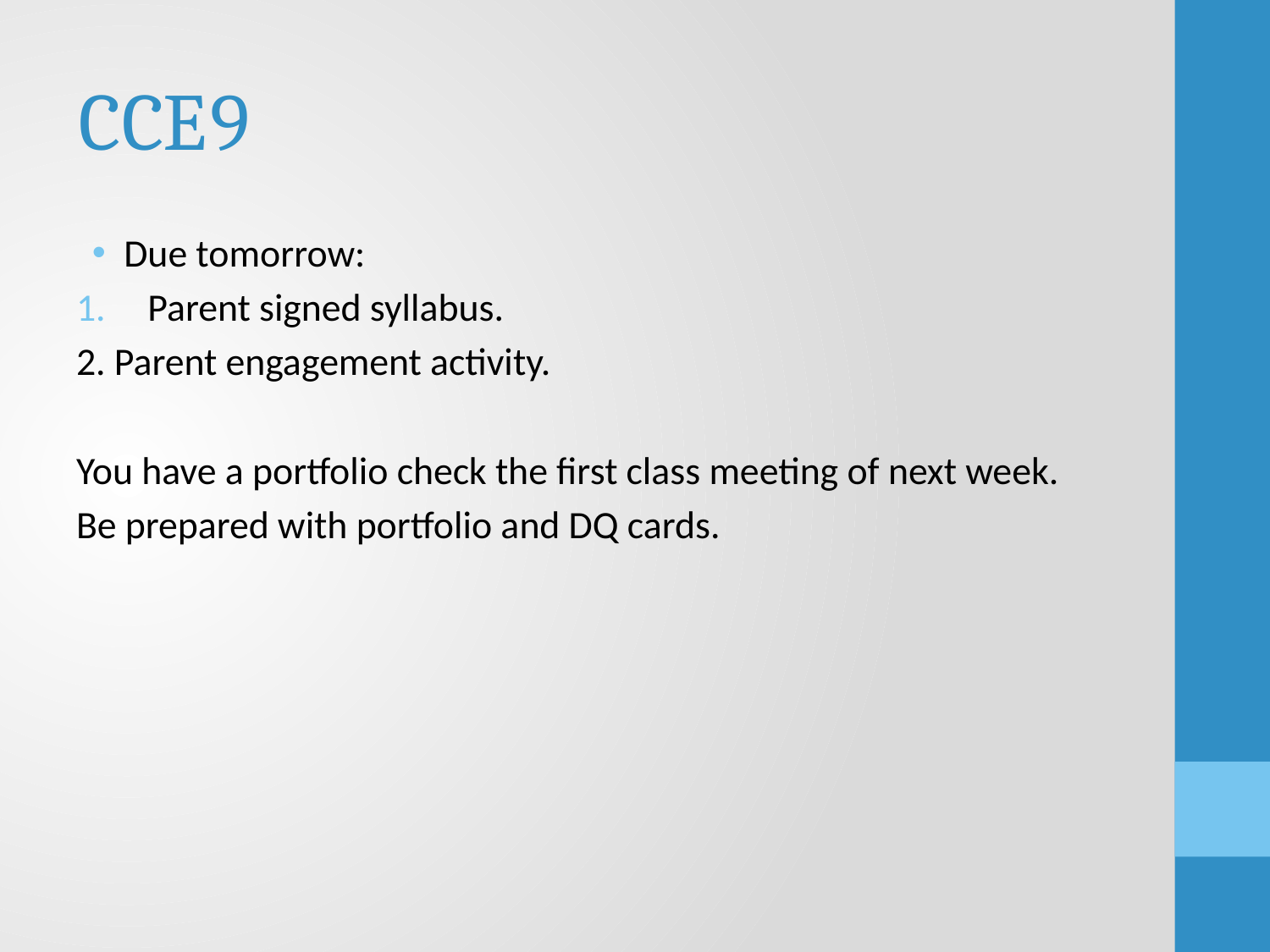

# CCE9
Due tomorrow:
Parent signed syllabus.
2. Parent engagement activity.

You have a portfolio check the first class meeting of next week.
Be prepared with portfolio and DQ cards.